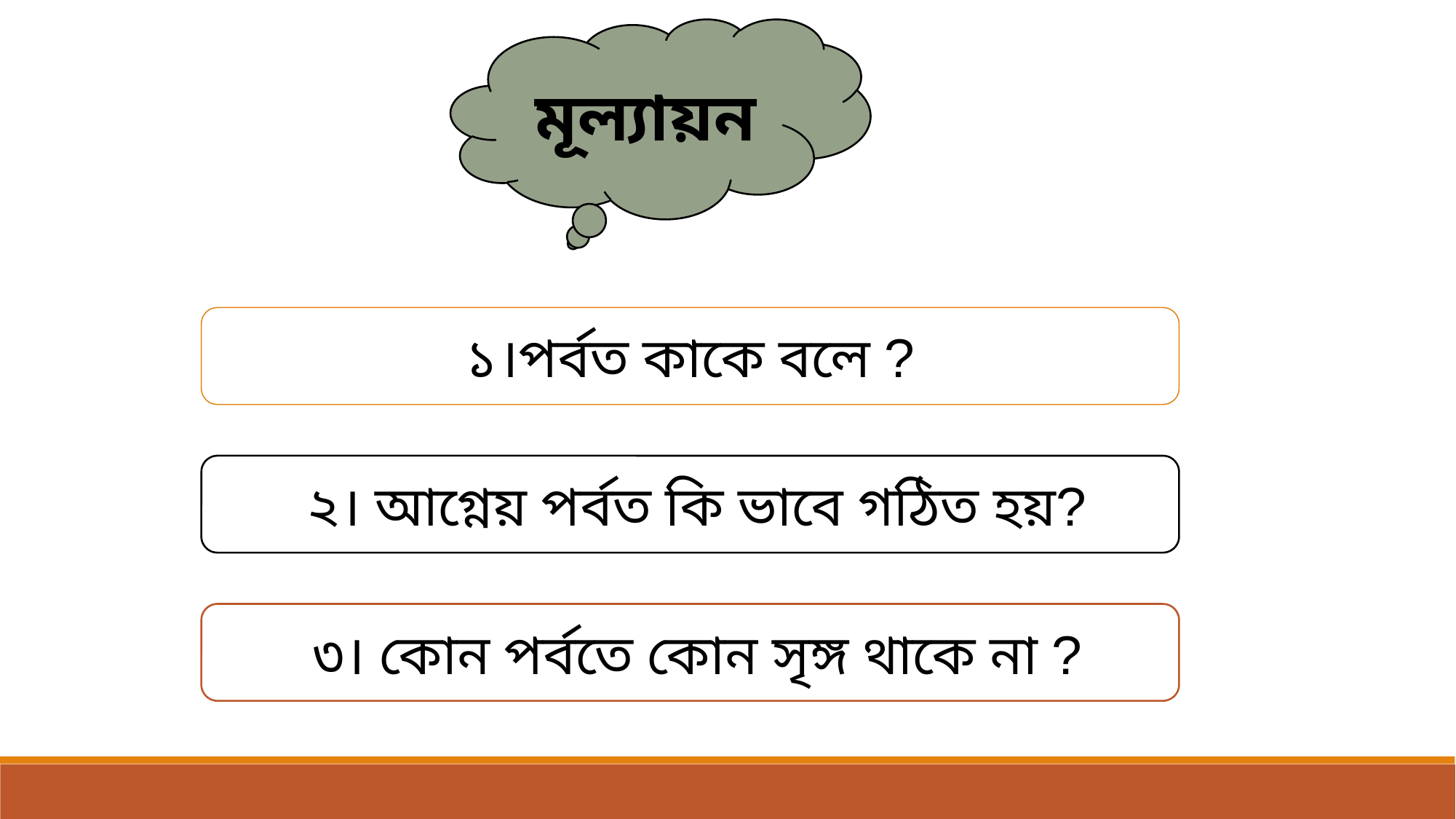

মূল্যায়ন
১।পর্বত কাকে বলে ?
 ২। আগ্নেয় পর্বত কি ভাবে গঠিত হয়?
 ৩। কোন পর্বতে কোন সৃঙ্গ থাকে না ?